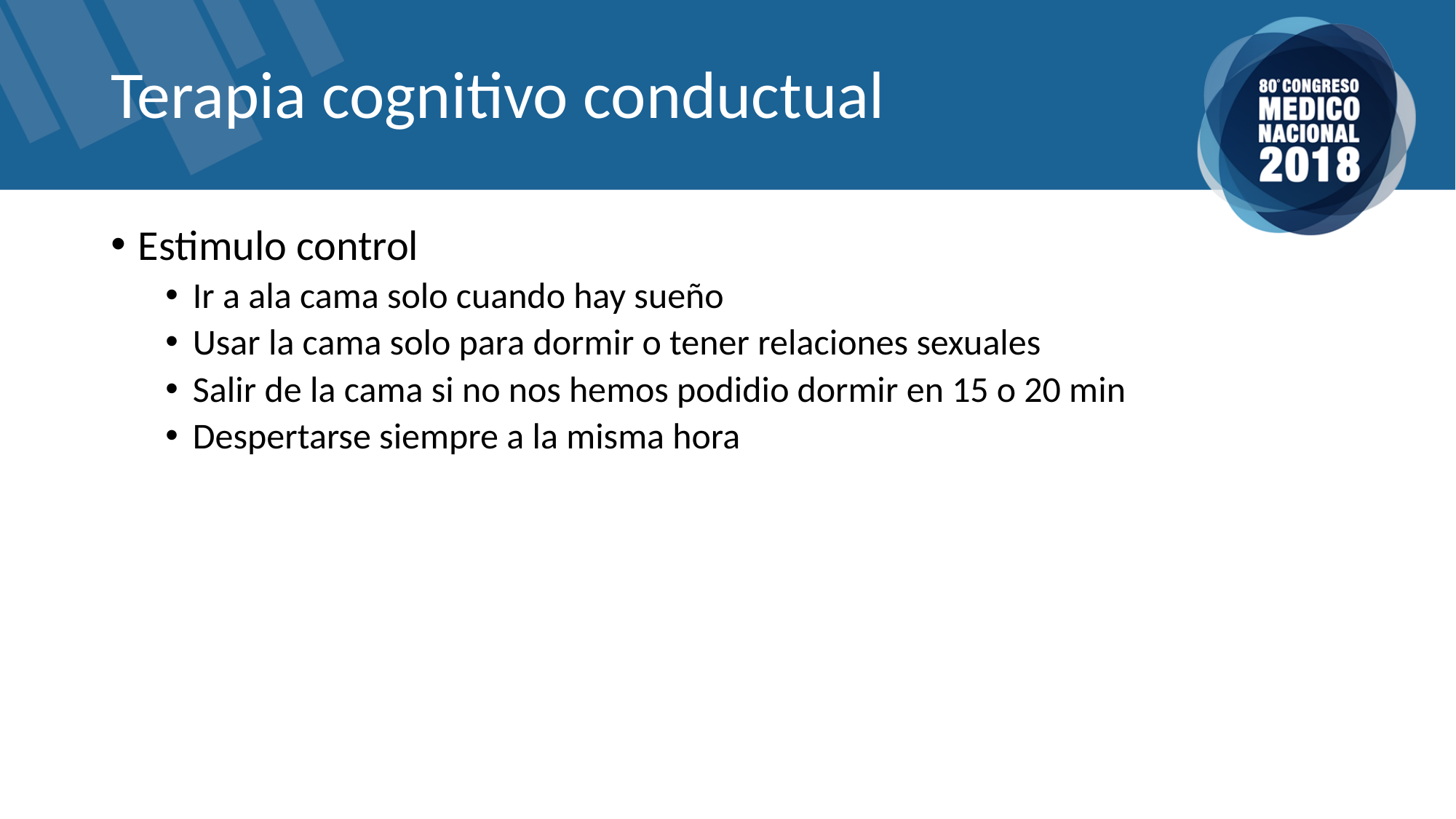

# Terapia cognitivo conductual
Estimulo control
Ir a ala cama solo cuando hay sueño
Usar la cama solo para dormir o tener relaciones sexuales
Salir de la cama si no nos hemos podidio dormir en 15 o 20 min
Despertarse siempre a la misma hora